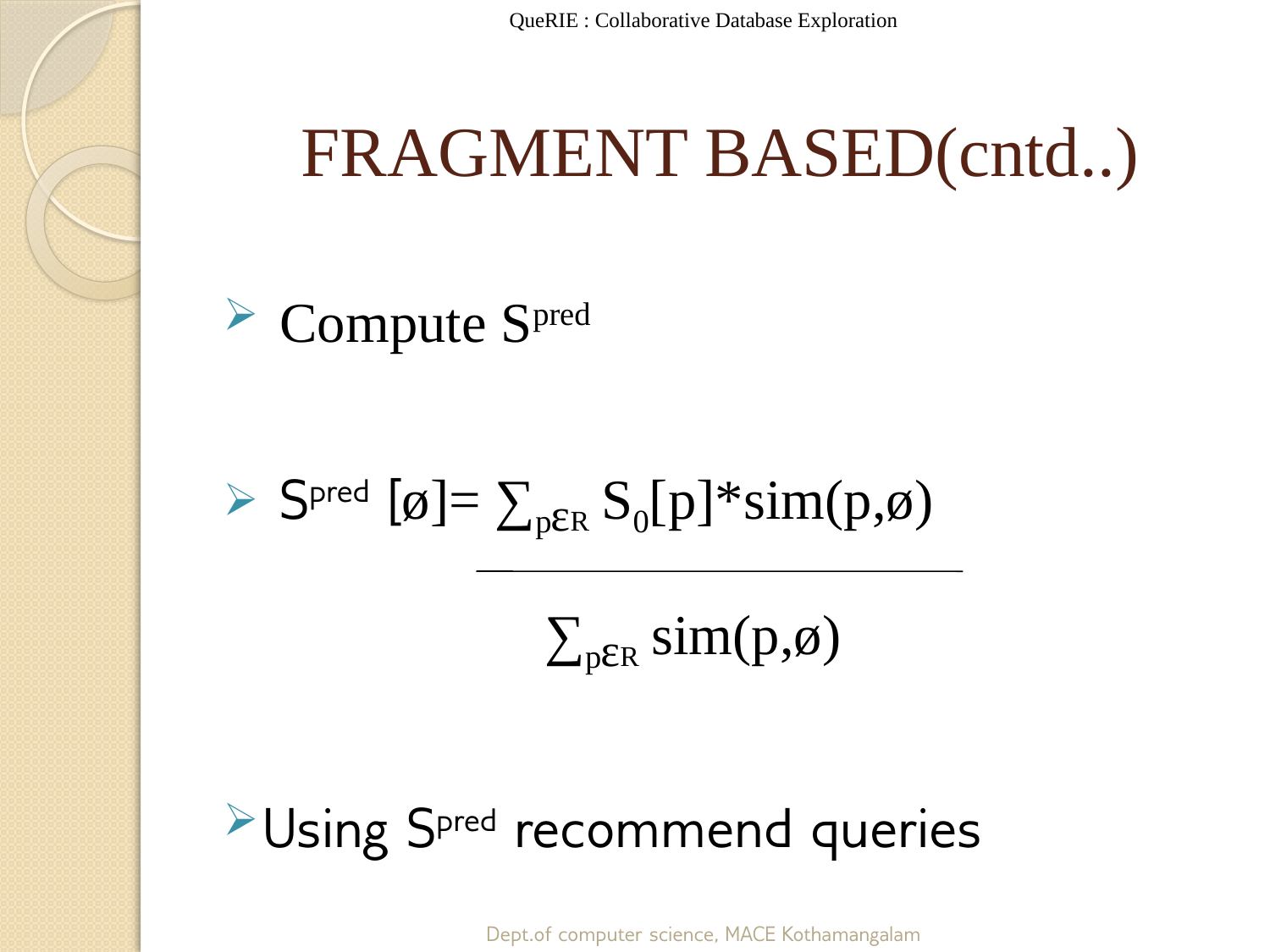

QueRIE : Collaborative Database Exploration
# FRAGMENT BASED(cntd..)

 Compute Spred

 Spred [ø]= ∑pᵋR S0[p]*sim(p,ø)
                   ∑pᵋR sim(p,ø)

Using Spred recommend queries
Dept.of computer science, MACE Kothamangalam